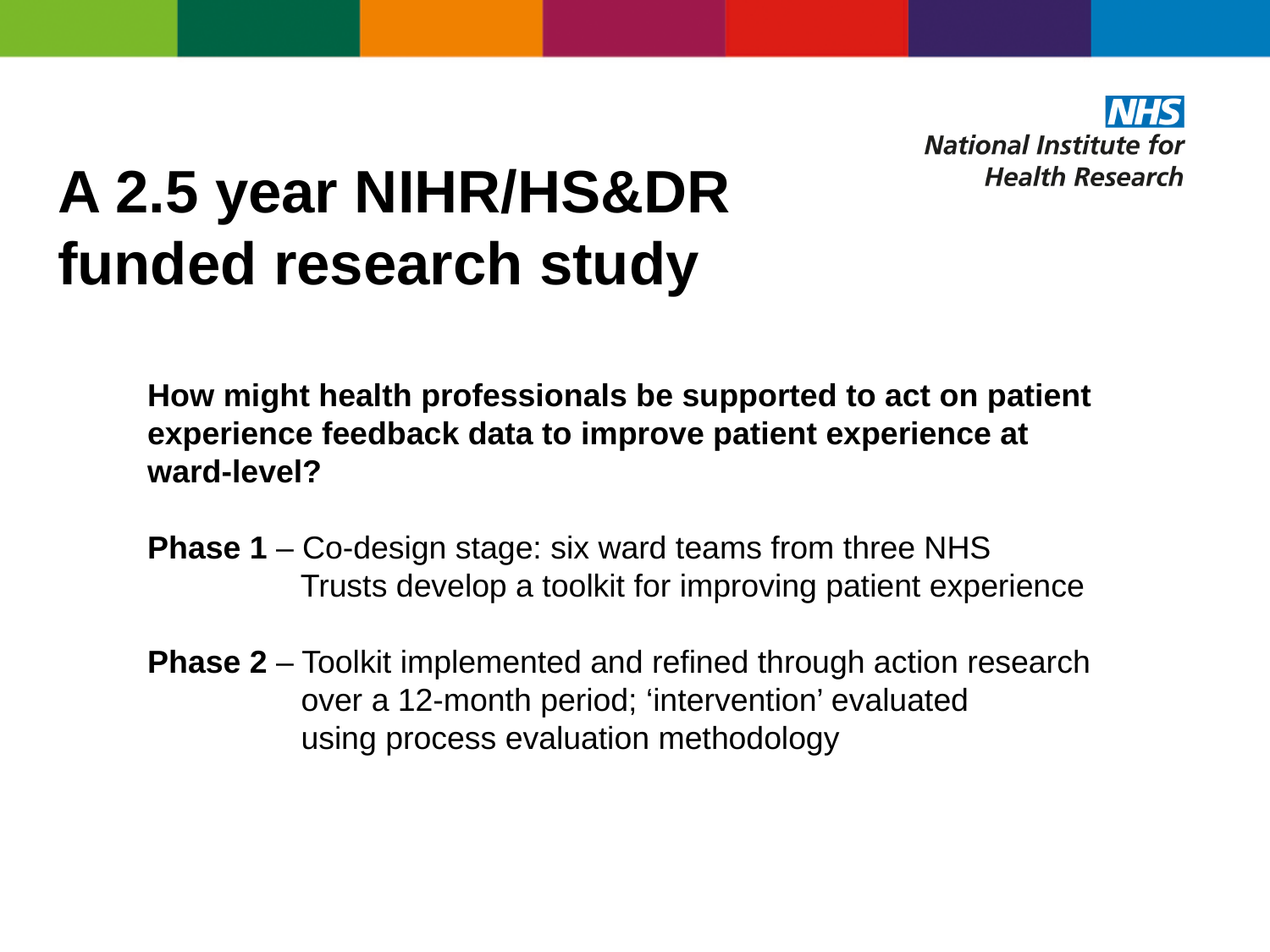

A 2.5 year NIHR/HS&DR funded research study
How might health professionals be supported to act on patient experience feedback data to improve patient experience at ward-level?

Phase 1 – Co-design stage: six ward teams from three NHS 	   	   Trusts develop a toolkit for improving patient experience

Phase 2 – Toolkit implemented and refined through action research    	   over a 12-month period; ‘intervention’ evaluated 	                   	   using process evaluation methodology